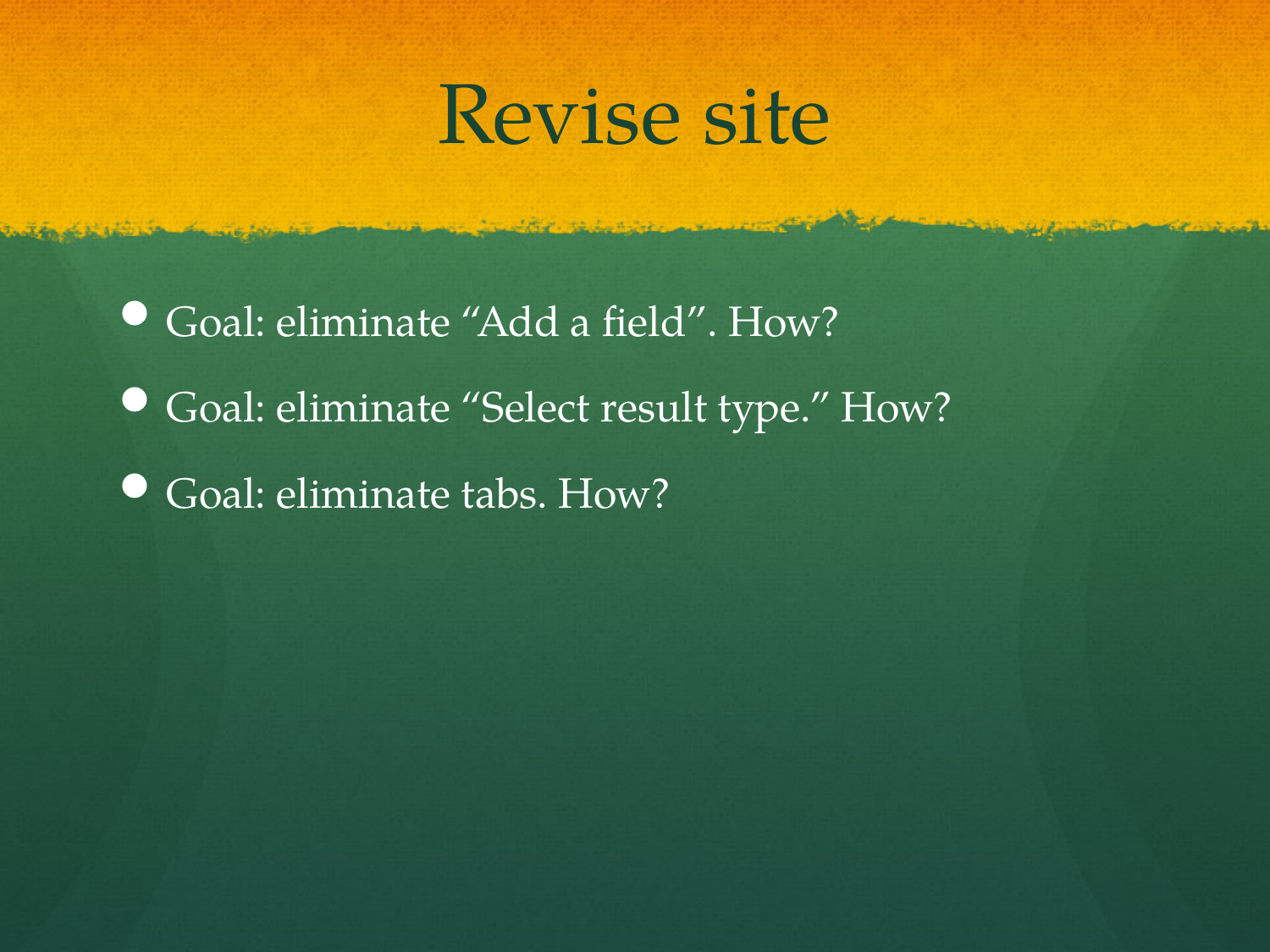

# Revise site
Goal: eliminate “Add a field”. How?
Goal: eliminate “Select result type.” How?
Goal: eliminate tabs. How?